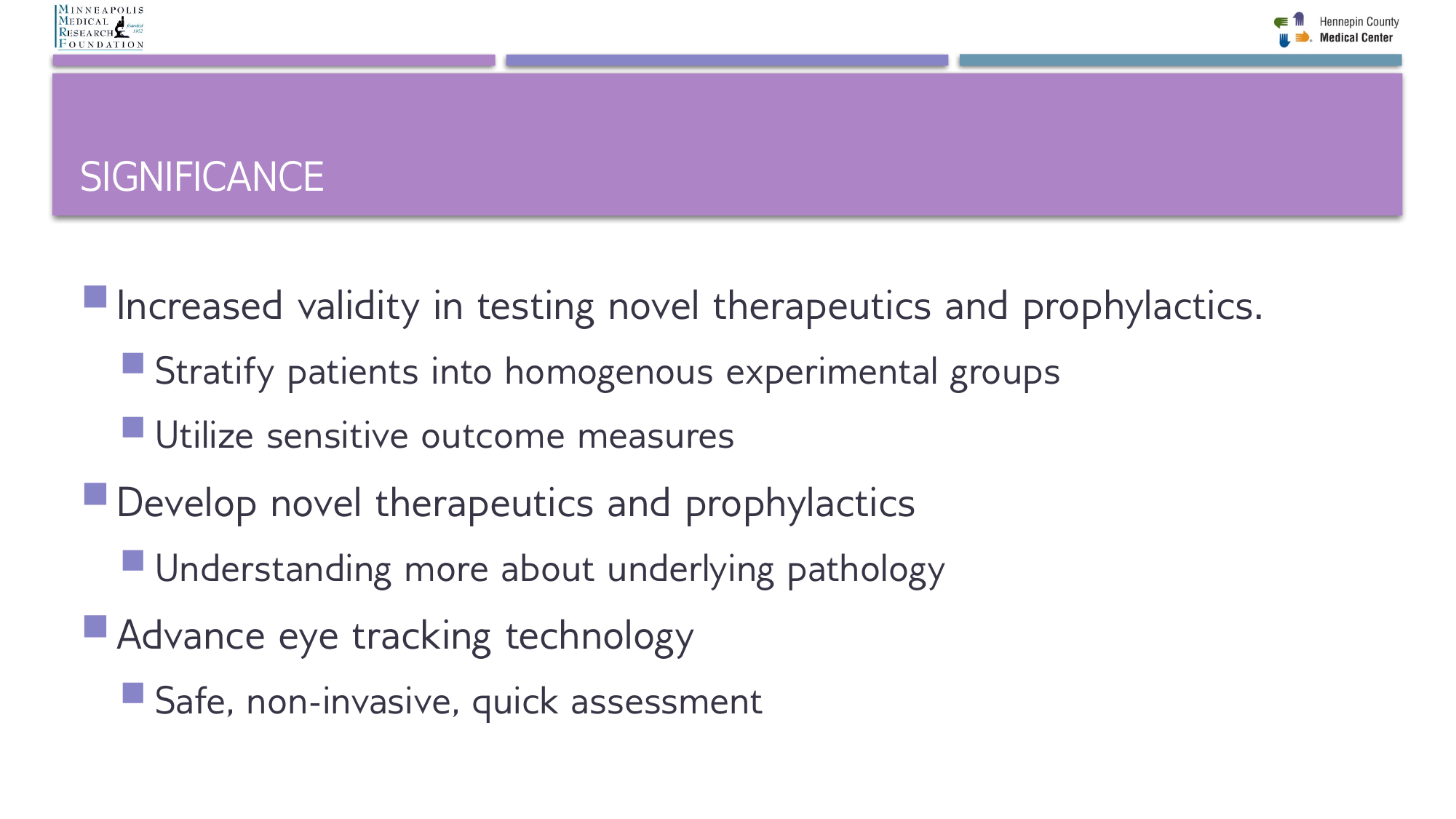

# Significance
Increased validity in testing novel therapeutics and prophylactics.
Stratify patients into homogenous experimental groups
Utilize sensitive outcome measures
Develop novel therapeutics and prophylactics
Understanding more about underlying pathology
Advance eye tracking technology
Safe, non-invasive, quick assessment